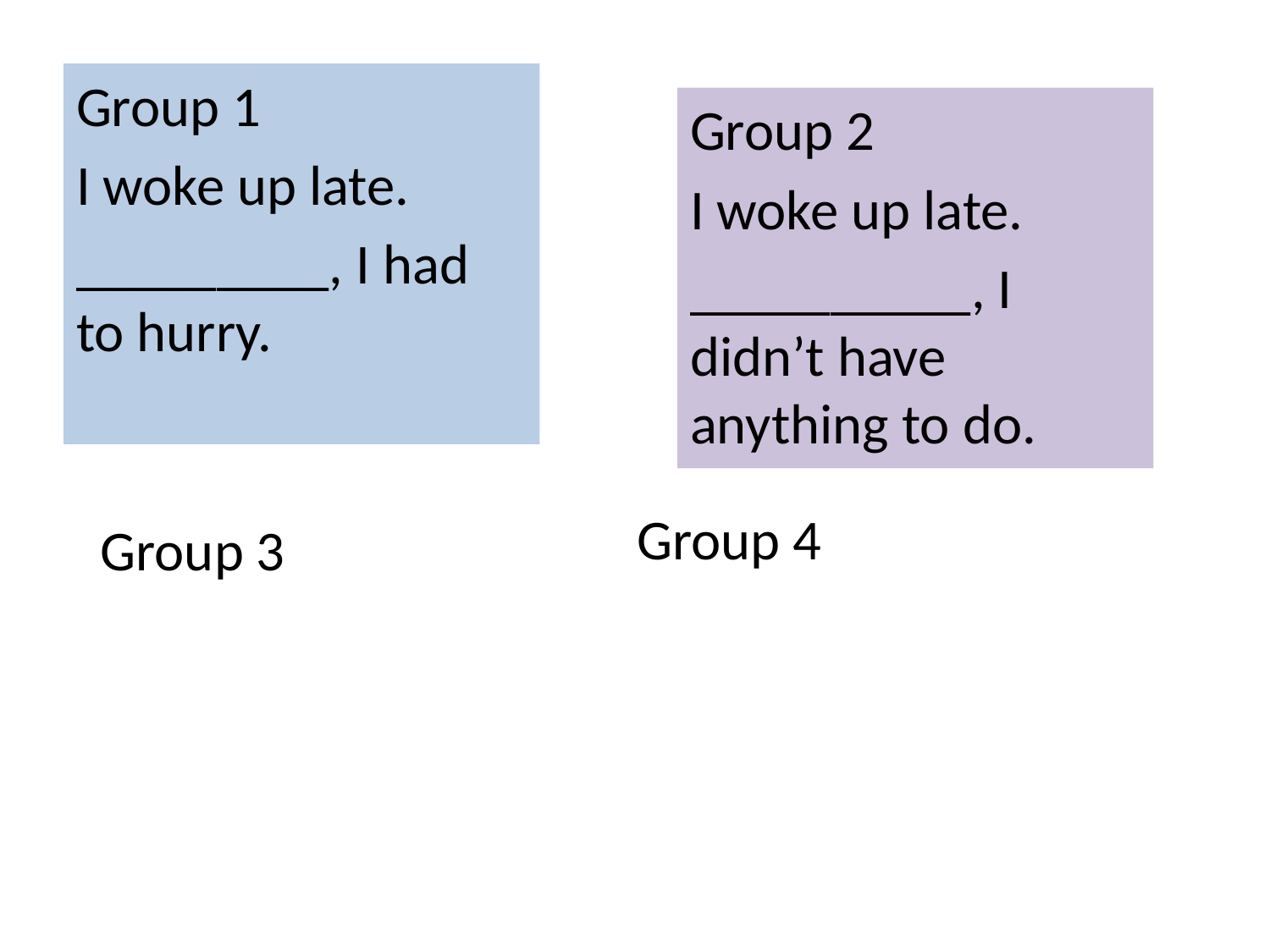

Group 1
I woke up late.
_________, I had to hurry.
Group 2
I woke up late.
__________, I didn’t have anything to do.
Group 4
Group 3